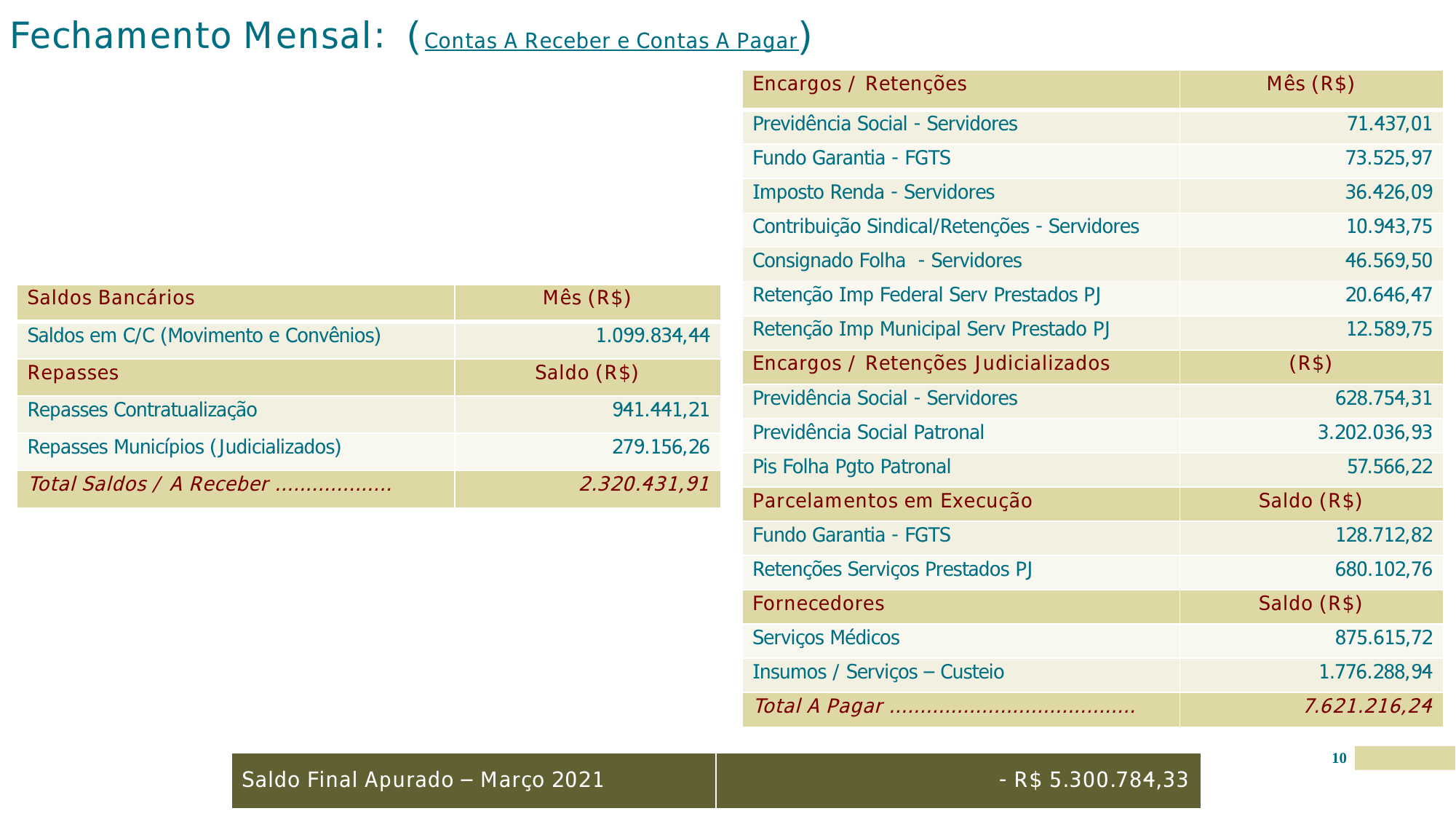

# Fechamento Mensal:  (Contas A Receber e Contas A Pagar)
| Encargos / Retenções | Mês (R$) |
| --- | --- |
| Previdência Social - Servidores | 71.437,01 |
| Fundo Garantia - FGTS | 73.525,97 |
| Imposto Renda - Servidores | 36.426,09 |
| Contribuição Sindical/Retenções - Servidores | 10.943,75 |
| Consignado Folha - Servidores | 46.569,50 |
| Retenção Imp Federal Serv Prestados PJ | 20.646,47 |
| Retenção Imp Municipal Serv Prestado PJ | 12.589,75 |
| Encargos / Retenções Judicializados | (R$) |
| Previdência Social - Servidores | 628.754,31 |
| Previdência Social Patronal | 3.202.036,93 |
| Pis Folha Pgto Patronal | 57.566,22 |
| Parcelamentos em Execução | Saldo (R$) |
| Fundo Garantia - FGTS | 128.712,82 |
| Retenções Serviços Prestados PJ | 680.102,76 |
| Fornecedores | Saldo (R$) |
| Serviços Médicos | 875.615,72 |
| Insumos / Serviços – Custeio | 1.776.288,94 |
| Total A Pagar ........................................ | 7.621.216,24 |
| Saldos Bancários | Mês (R$) |
| --- | --- |
| Saldos em C/C (Movimento e Convênios) | 1.099.834,44 |
| Repasses | Saldo (R$) |
| Repasses Contratualização | 941.441,21 |
| Repasses Municípios (Judicializados) | 279.156,26 |
| Total Saldos / A Receber ................... | 2.320.431,91 |
10
| Saldo Final Apurado – Março 2021 | - R$ 5.300.784,33 |
| --- | --- |